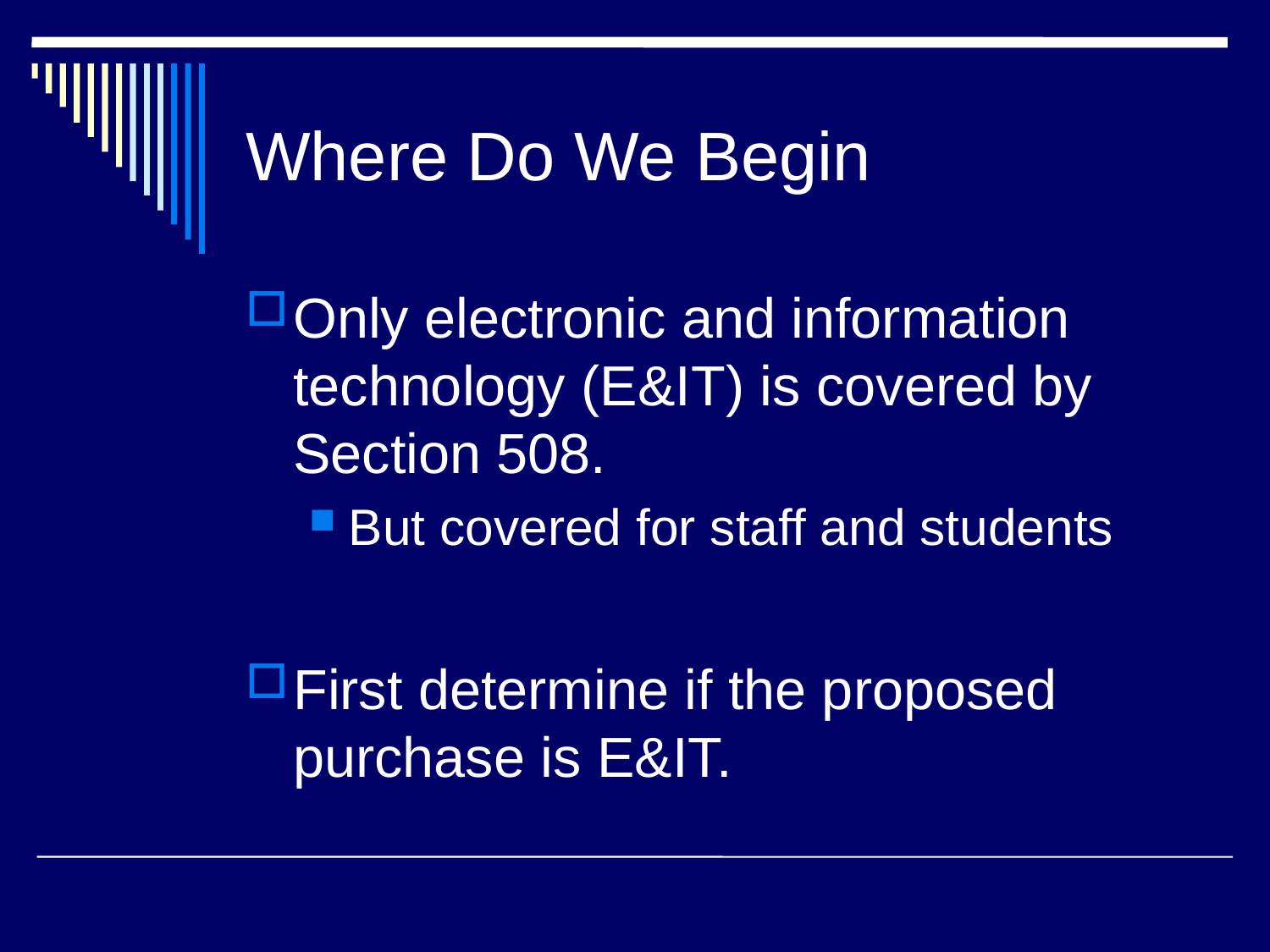

# Where Do We Begin
Only electronic and information technology (E&IT) is covered by Section 508.
But covered for staff and students

First determine if the proposed purchase is E&IT.